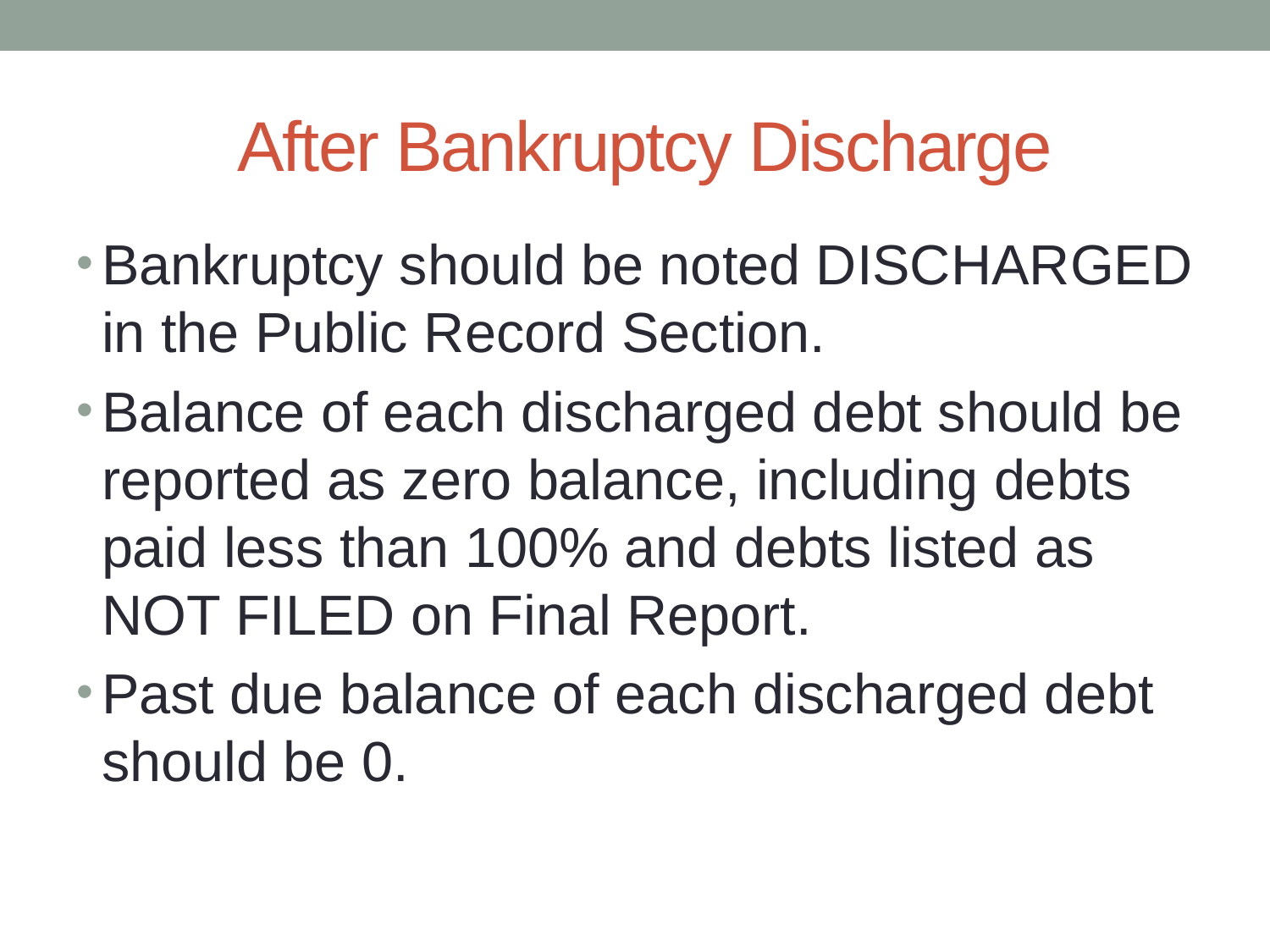

# After Bankruptcy Discharge
Bankruptcy should be noted DISCHARGED in the Public Record Section.
Balance of each discharged debt should be reported as zero balance, including debts paid less than 100% and debts listed as NOT FILED on Final Report.
Past due balance of each discharged debt should be 0.